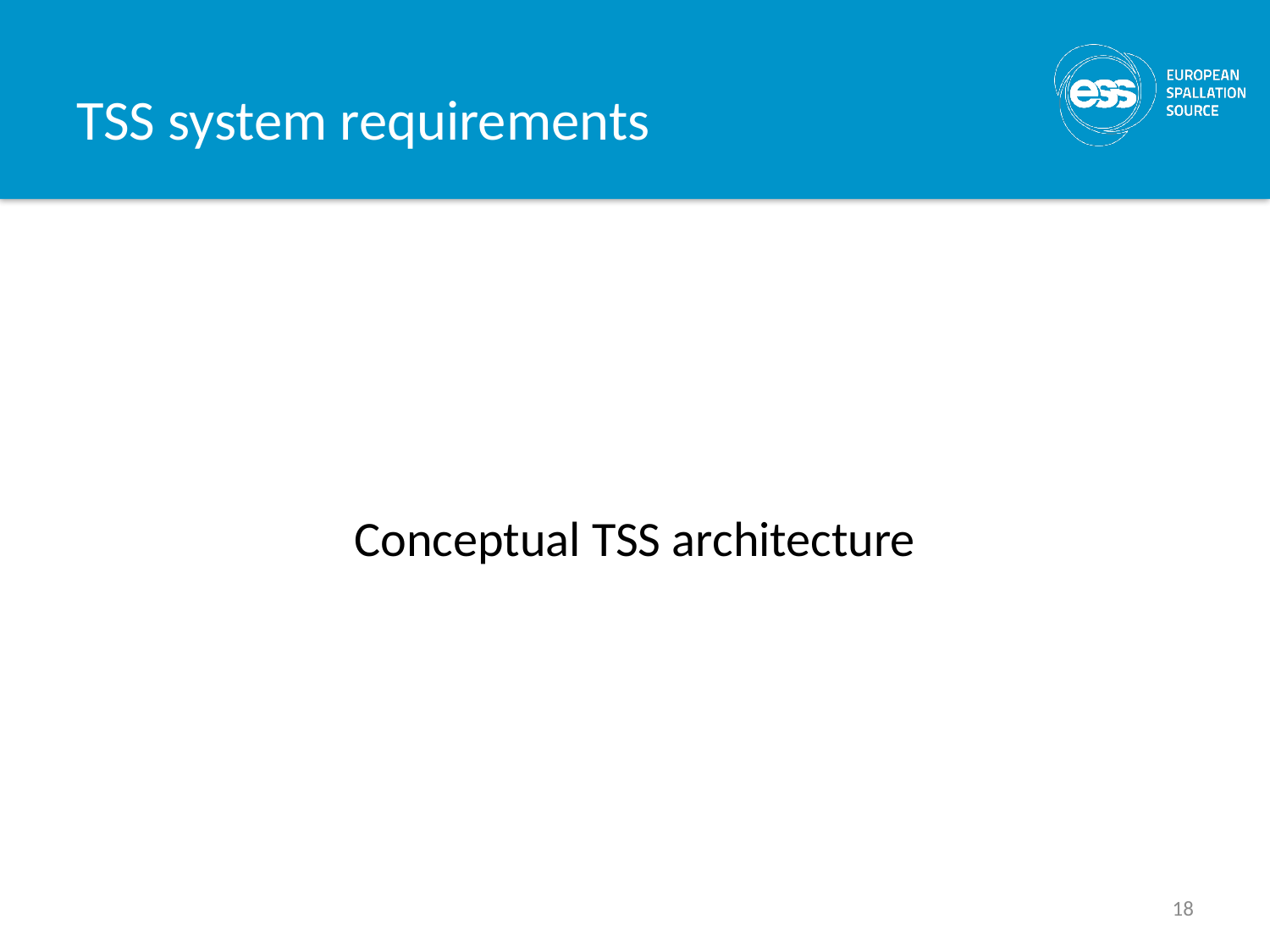

# TSS system requirements
Conceptual TSS architecture
18